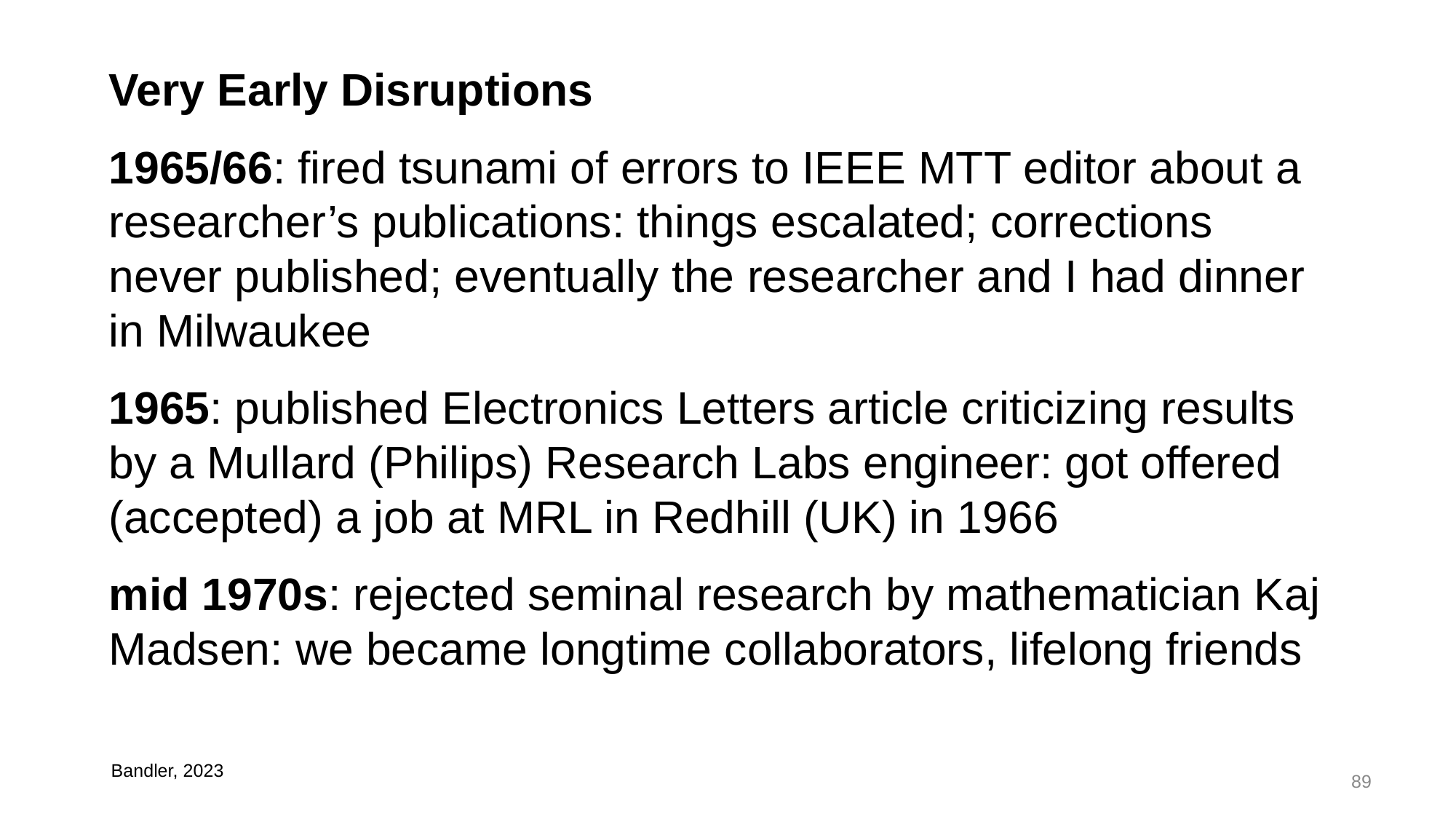

Very Early Disruptions
1965/66: fired tsunami of errors to IEEE MTT editor about a researcher’s publications: things escalated; corrections never published; eventually the researcher and I had dinner in Milwaukee
1965: published Electronics Letters article criticizing results by a Mullard (Philips) Research Labs engineer: got offered (accepted) a job at MRL in Redhill (UK) in 1966
mid 1970s: rejected seminal research by mathematician Kaj Madsen: we became longtime collaborators, lifelong friends
Bandler, 2023
89